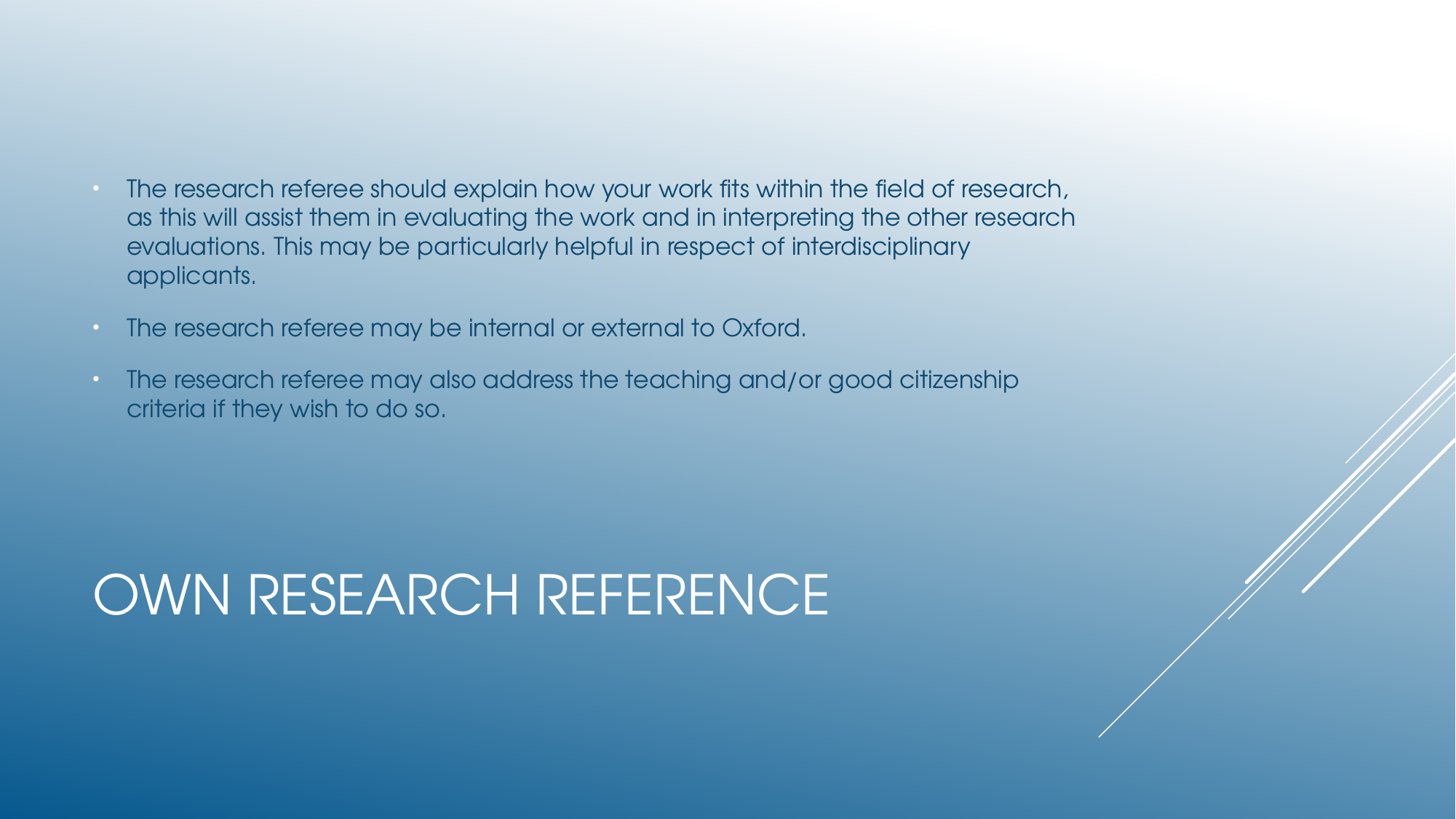

The research referee should explain how your work fits within the field of research, as this will assist them in evaluating the work and in interpreting the other research evaluations. This may be particularly helpful in respect of interdisciplinary applicants.
The research referee may be internal or external to Oxford.
The research referee may also address the teaching and/or good citizenship criteria if they wish to do so.
# Own research reference